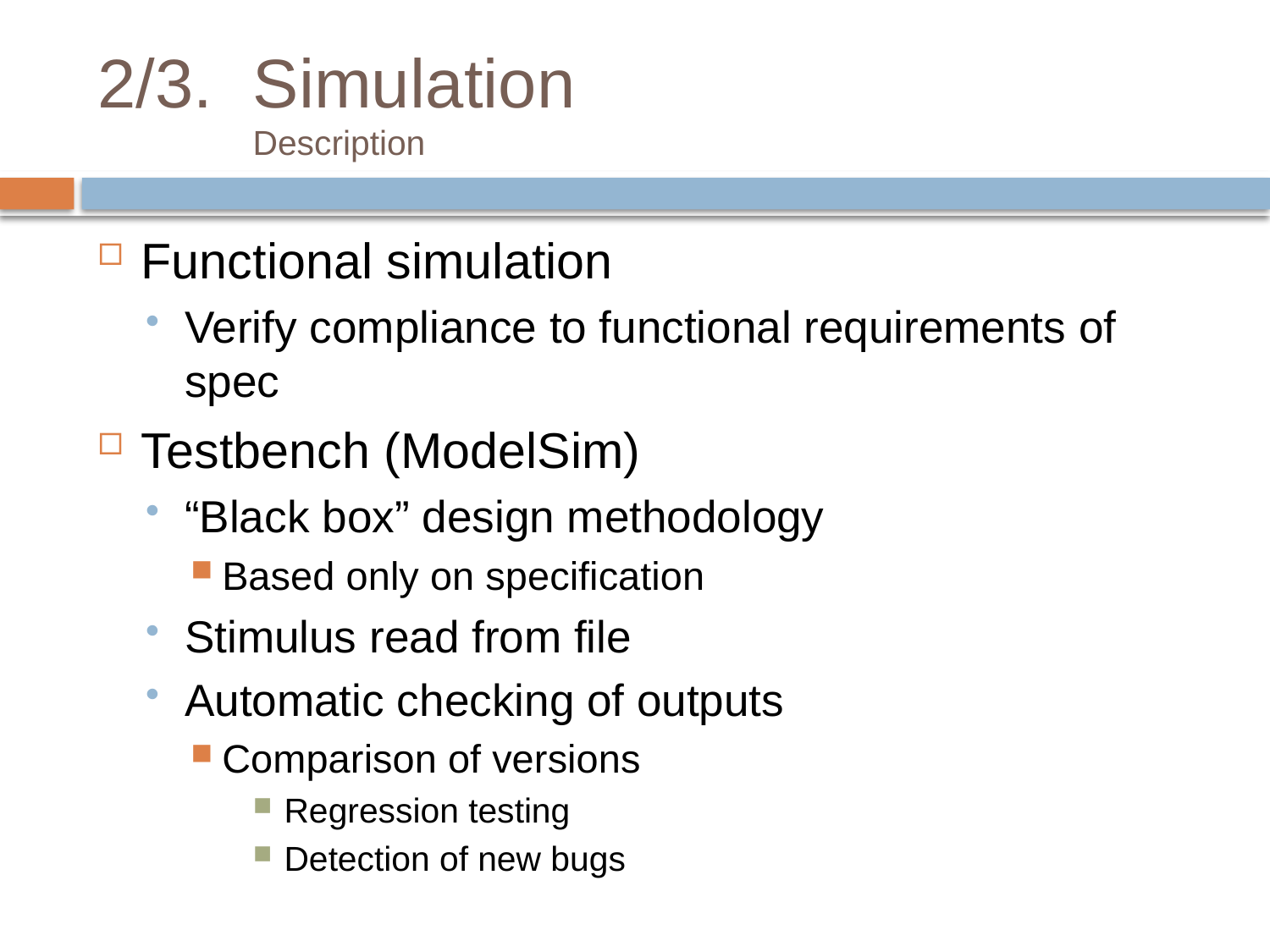

# 2/3.	Simulation Description
Functional simulation
Verify compliance to functional requirements of spec
Testbench (ModelSim)
“Black box” design methodology
Based only on specification
Stimulus read from file
Automatic checking of outputs
Comparison of versions
Regression testing
Detection of new bugs